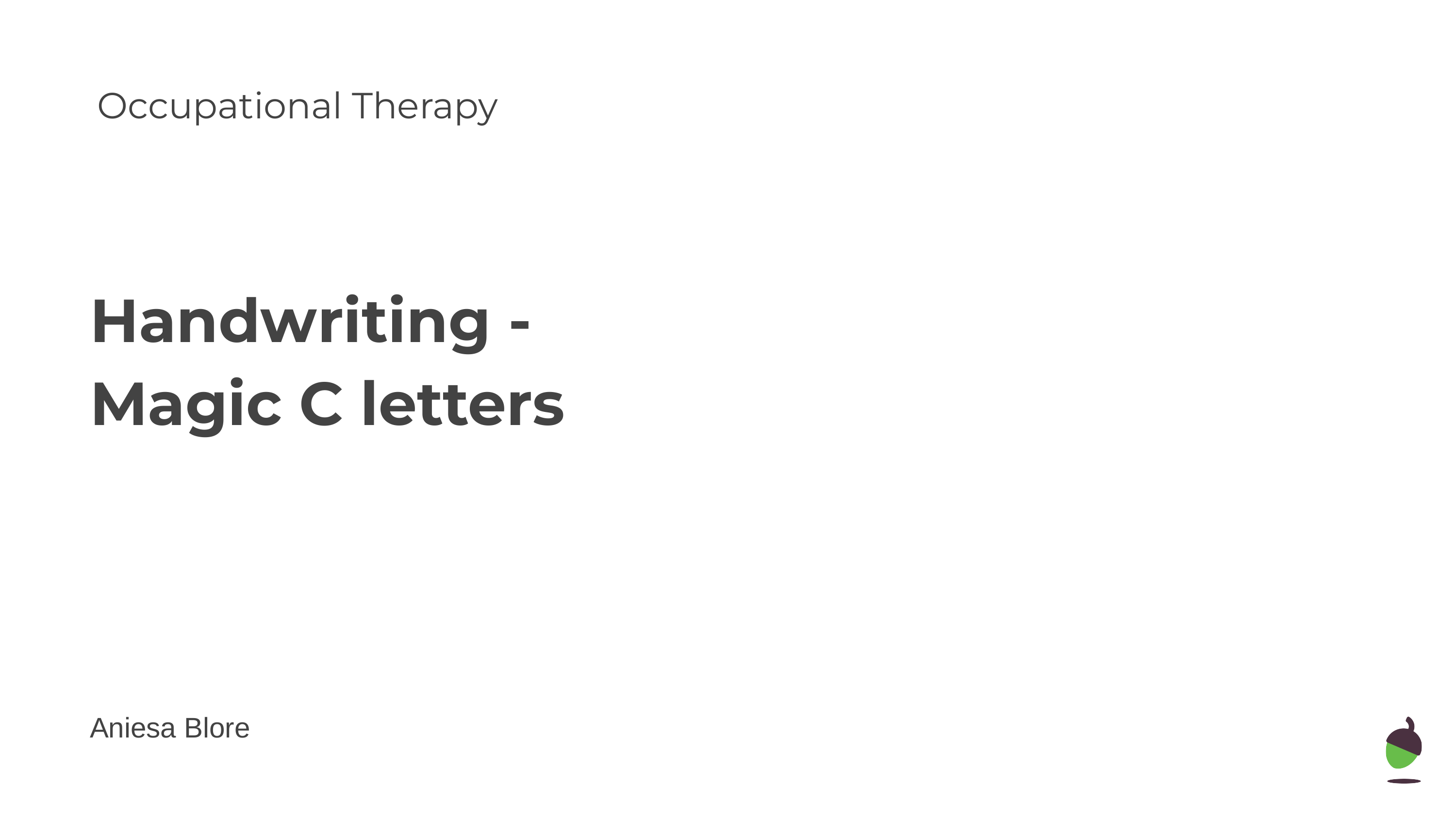

Occupational Therapy
Handwriting -
Magic C letters

Aniesa Blore